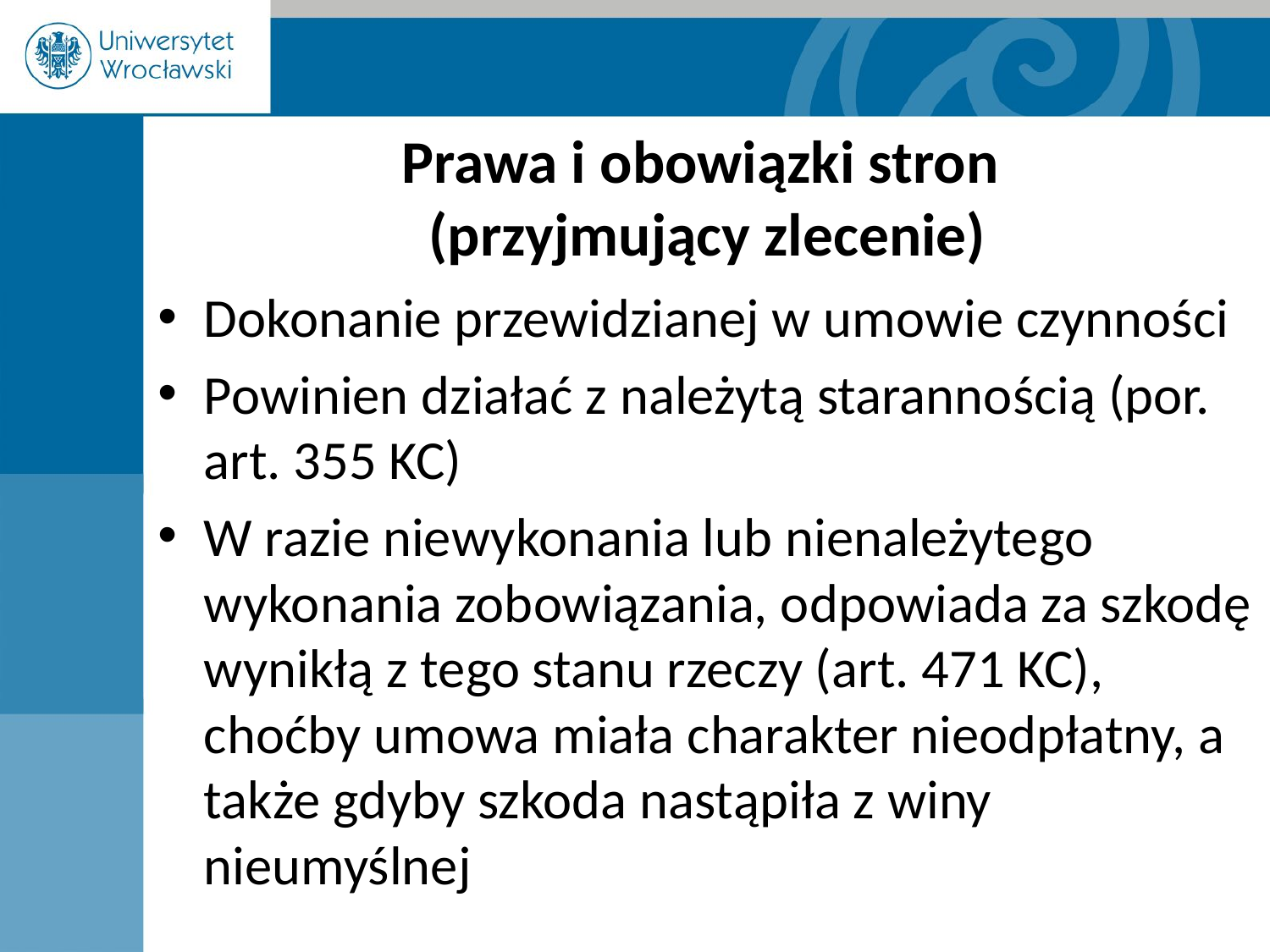

# Prawa i obowiązki stron (przyjmujący zlecenie)
Dokonanie przewidzianej w umowie czynności
Powinien działać z należytą starannością (por. art. 355 KC)
W razie niewykonania lub nienależytego wykonania zobowiązania, odpowiada za szkodę wynikłą z tego stanu rzeczy (art. 471 KC), choćby umowa miała charakter nieodpłatny, a także gdyby szkoda nastąpiła z winy nieumyślnej